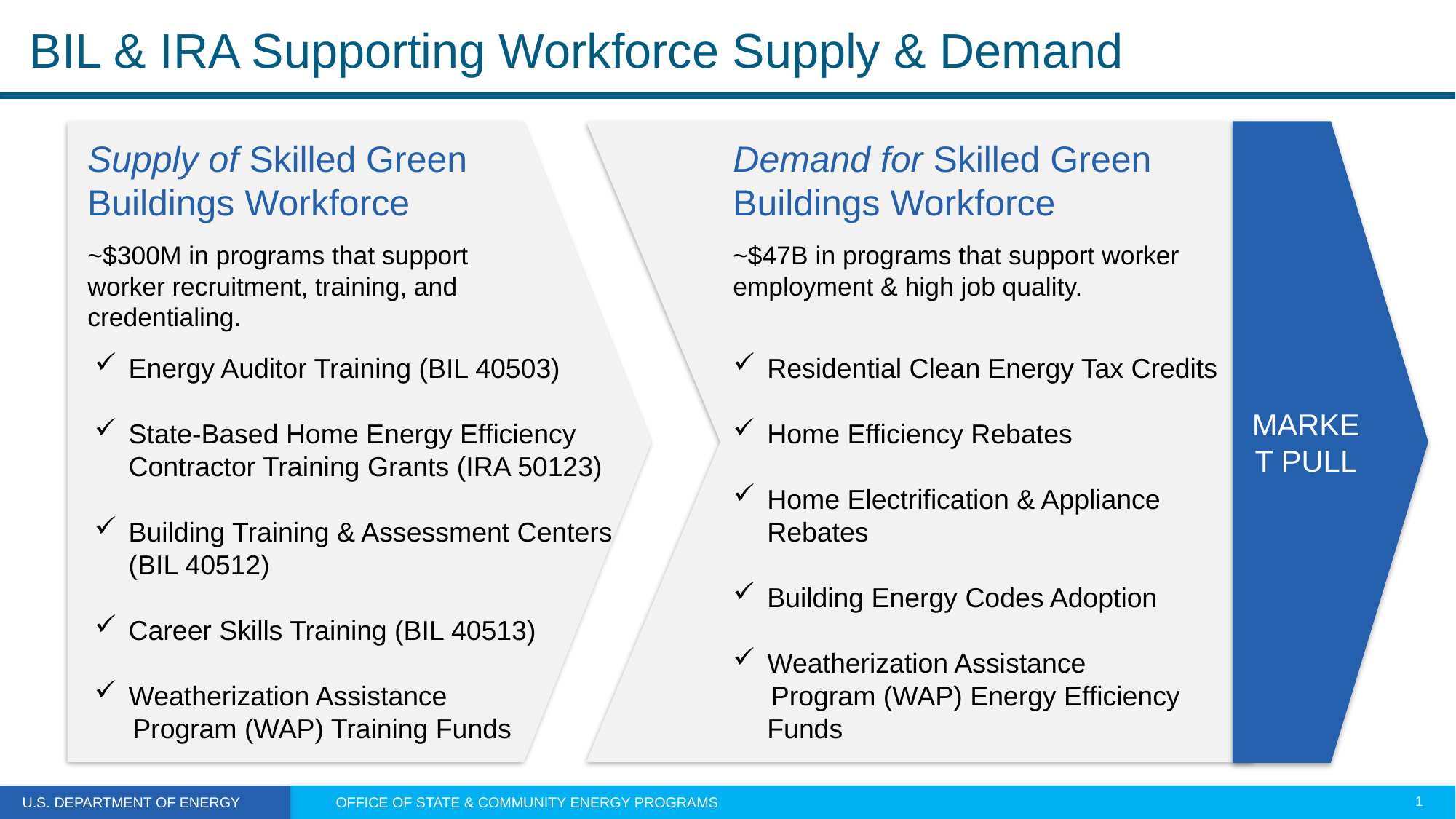

BIL & IRA Supporting Workforce Supply & Demand

MARKET PULL
Supply of Skilled Green Buildings Workforce
Demand for Skilled Green Buildings Workforce
~$300M in programs that support worker recruitment, training, and credentialing.
~$47B in programs that support worker employment & high job quality.
Energy Auditor Training (BIL 40503)

State-Based Home Energy Efficiency Contractor Training Grants (IRA 50123)

Building Training & Assessment Centers (BIL 40512)

Career Skills Training (BIL 40513)

Weatherization Assistance
     Program (WAP) Training Funds

Residential Clean Energy Tax Credits

Home Efficiency Rebates

Home Electrification & Appliance Rebates

Building Energy Codes Adoption

Weatherization Assistance
     Program (WAP) Energy Efficiency
Funds